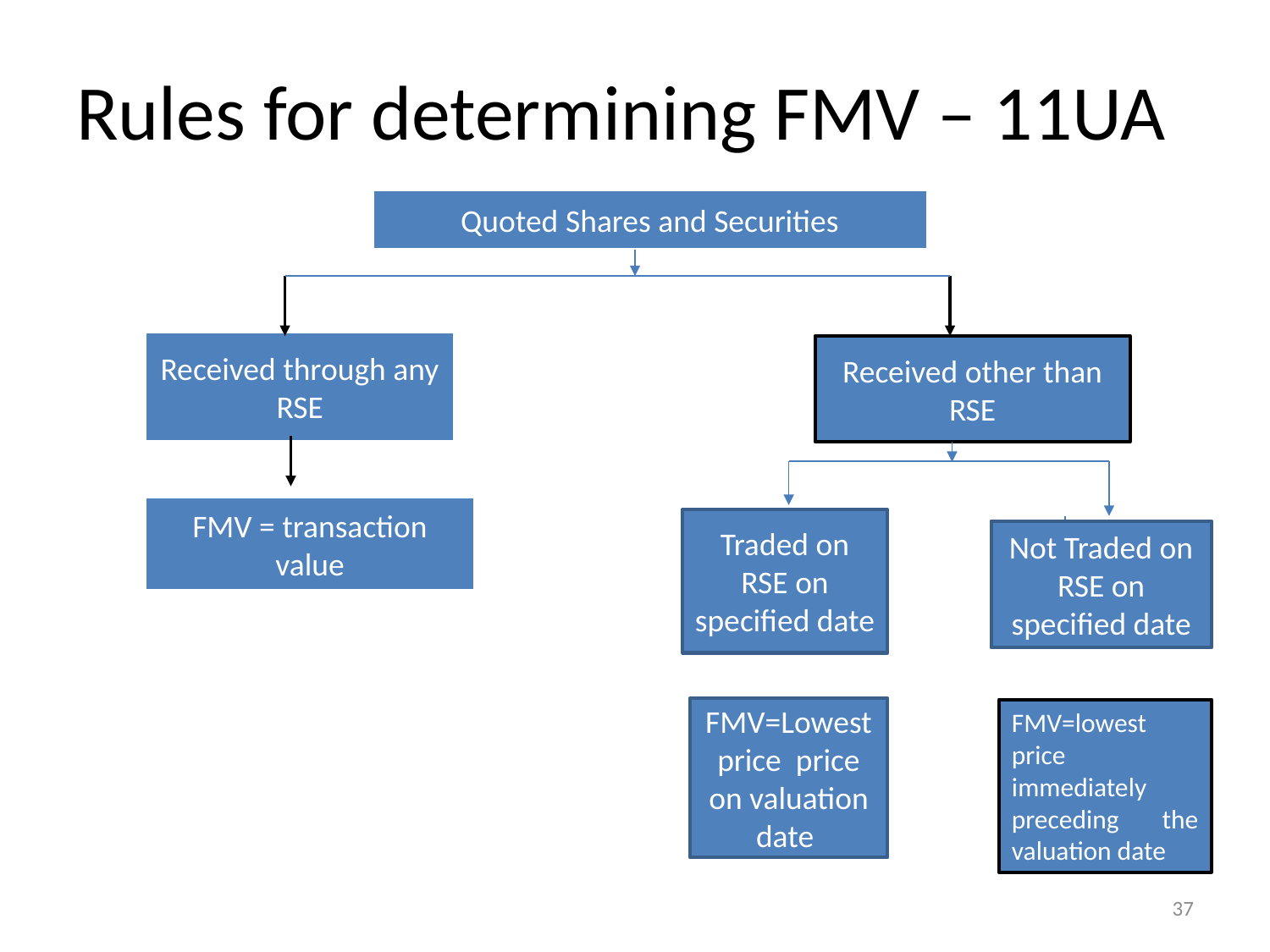

# Rules for determining FMV – 11UA
Quoted Shares and Securities
Received through any RSE
Received other than RSE

FMV = transaction value

value

Traded on RSE on specified date
Not Traded on RSE on specified date
FMV=Lowest price  price on valuation date
FMV=lowest price immediately preceding the valuation date
37